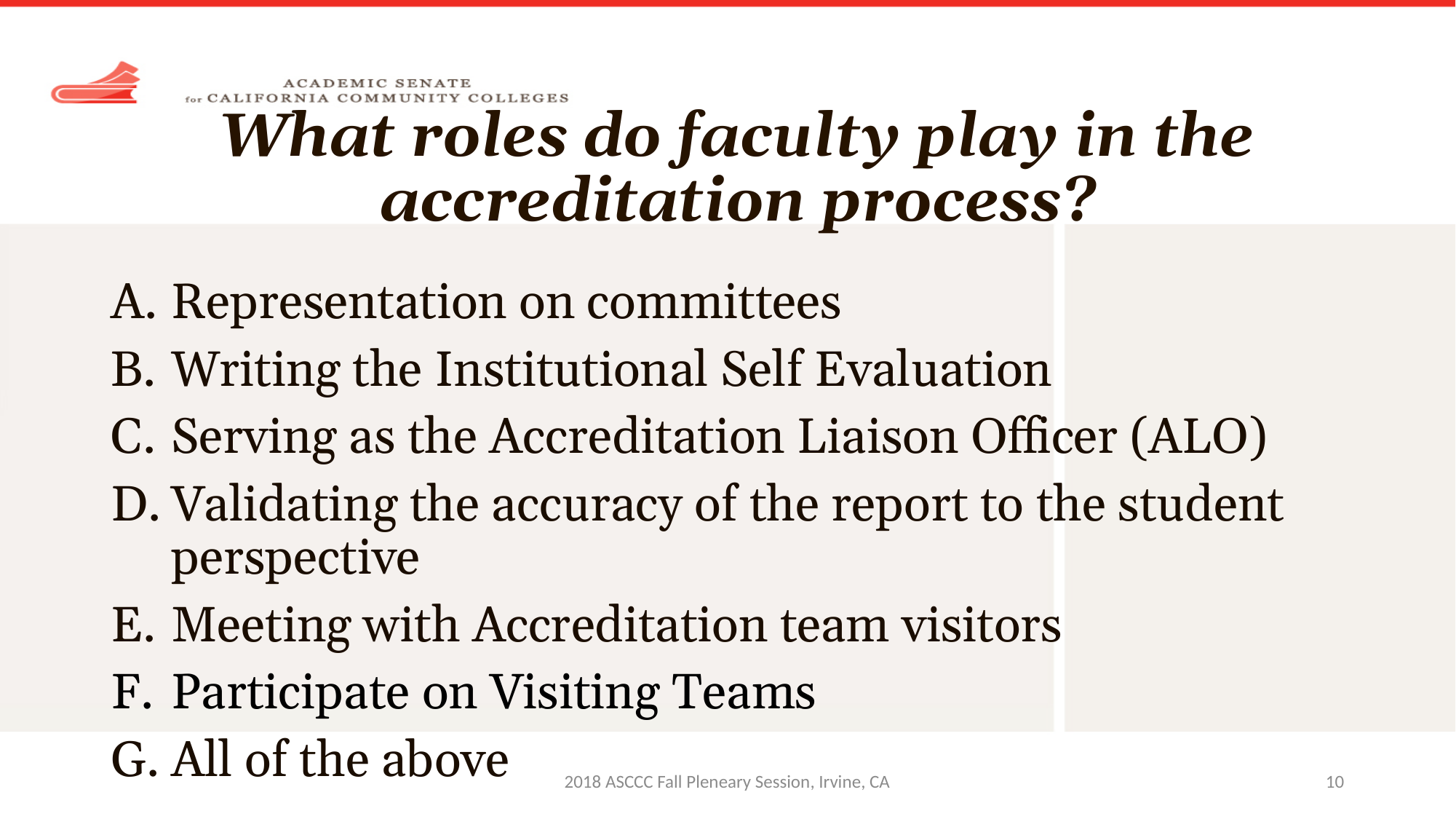

# What roles do faculty play in the accreditation process?
Representation on committees
Writing the Institutional Self Evaluation
Serving as the Accreditation Liaison Officer (ALO)
Validating the accuracy of the report to the student perspective
Meeting with Accreditation team visitors
Participate on Visiting Teams
All of the above

2018 ASCCC Fall Pleneary Session, Irvine, CA
10